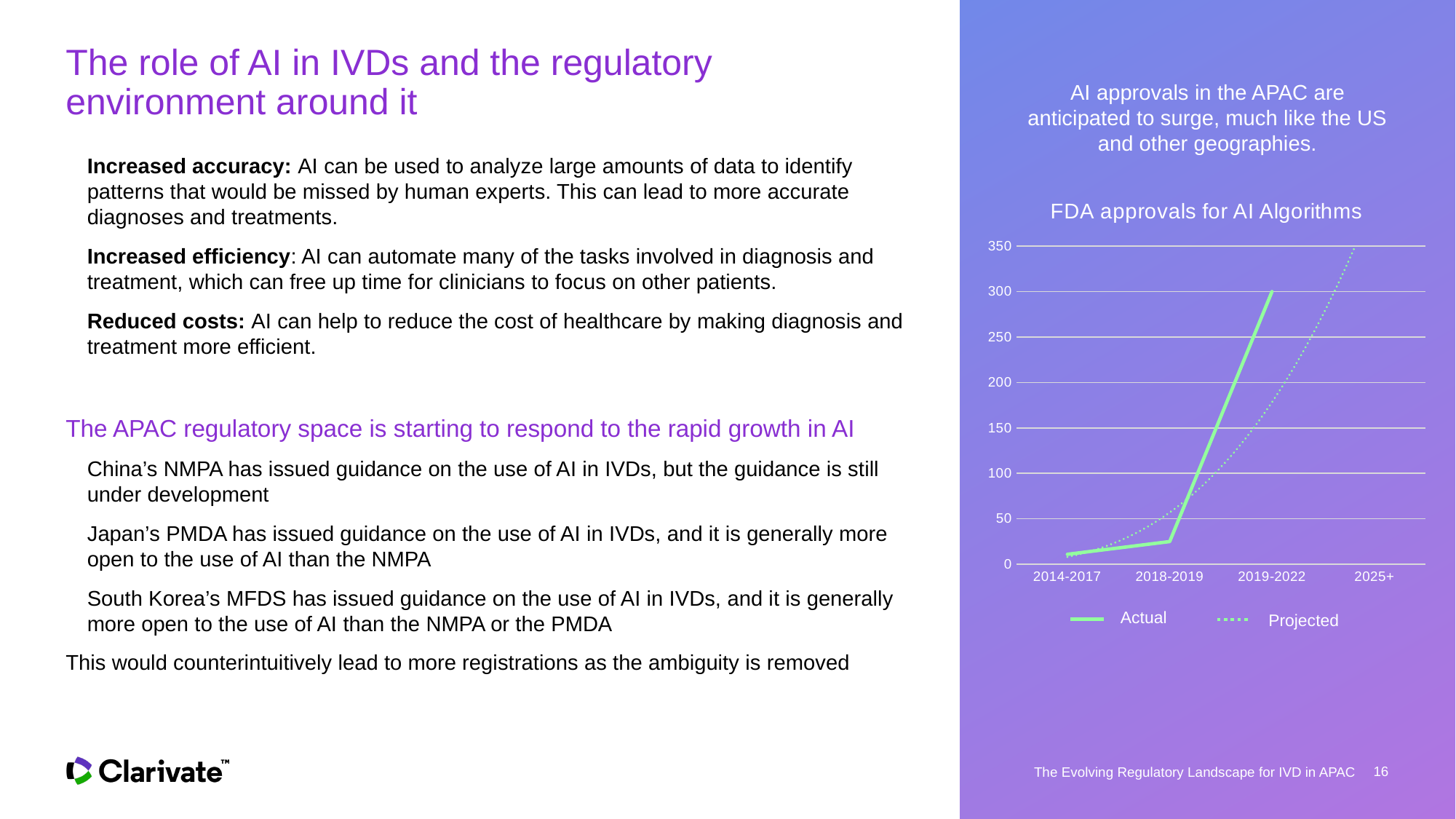

# The role of AI in IVDs and the regulatory environment around it
AI approvals in the APAC are anticipated to surge, much like the US and other geographies.
Increased accuracy: AI can be used to analyze large amounts of data to identify patterns that would be missed by human experts. This can lead to more accurate diagnoses and treatments.
Increased efficiency: AI can automate many of the tasks involved in diagnosis and treatment, which can free up time for clinicians to focus on other patients.
Reduced costs: AI can help to reduce the cost of healthcare by making diagnosis and treatment more efficient.

The APAC regulatory space is starting to respond to the rapid growth in AI
China’s NMPA has issued guidance on the use of AI in IVDs, but the guidance is still under development
Japan’s PMDA has issued guidance on the use of AI in IVDs, and it is generally more open to the use of AI than the NMPA
South Korea’s MFDS has issued guidance on the use of AI in IVDs, and it is generally more open to the use of AI than the NMPA or the PMDA
This would counterintuitively lead to more registrations as the ambiguity is removed

### Chart: FDA approvals for AI Algorithms

| Category | number of approvals |
|---|---|
| 2014-2017 | 11.0 |
| 2018-2019 | 25.0 |
| 2019-2022 | 300.0 |
| 2025+ | None |
Actual
Projected
The Evolving Regulatory Landscape for IVD in APAC
16